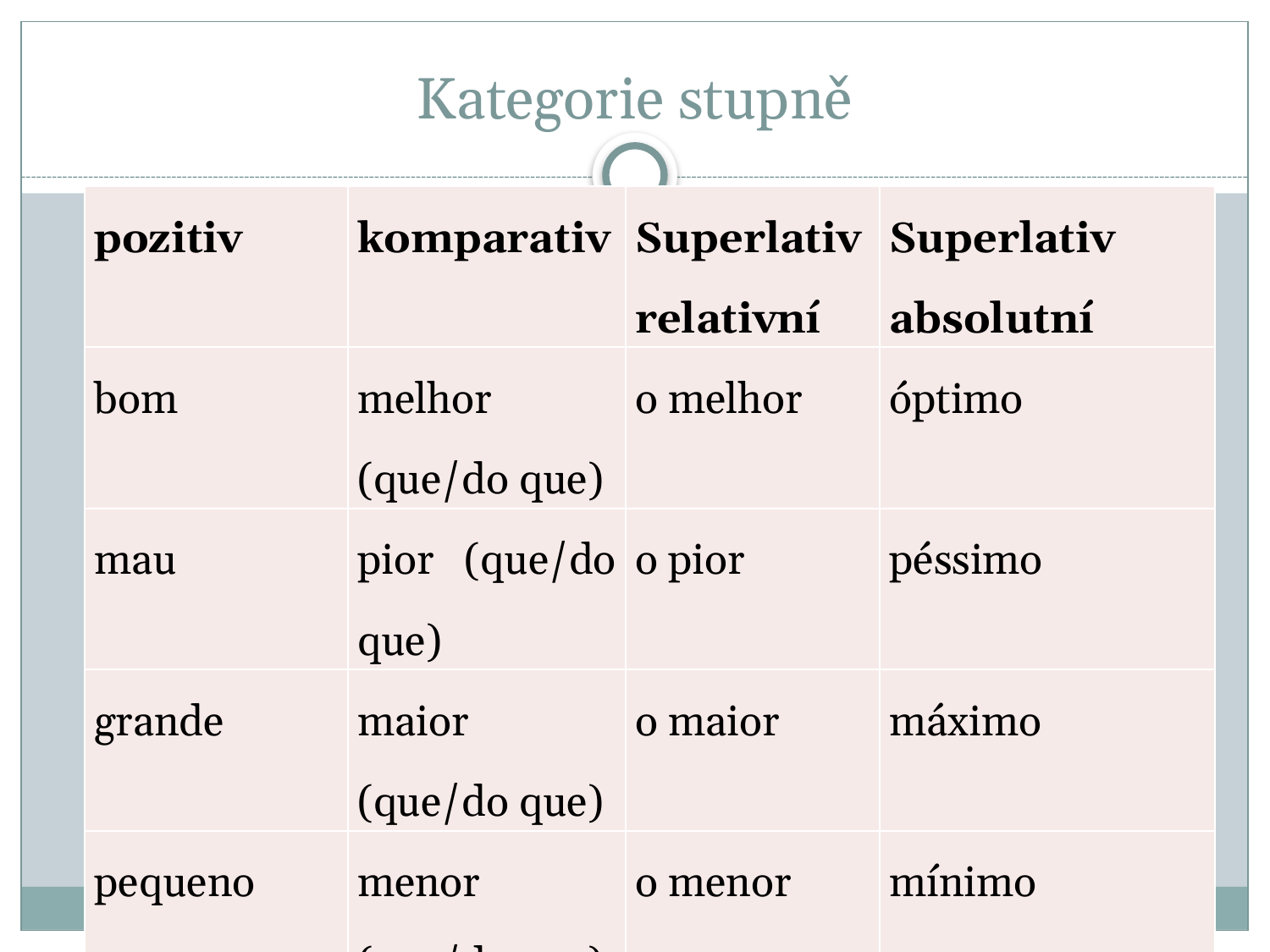

# Kategorie stupně
| pozitiv | komparativ | Superlativ relativní | Superlativ absolutní |
| --- | --- | --- | --- |
| bom | melhor (que/do que) | o melhor | óptimo |
| mau | pior (que/do que) | o pior | péssimo |
| grande | maior (que/do que) | o maior | máximo |
| pequeno | menor (que/do que) | o menor | mínimo |